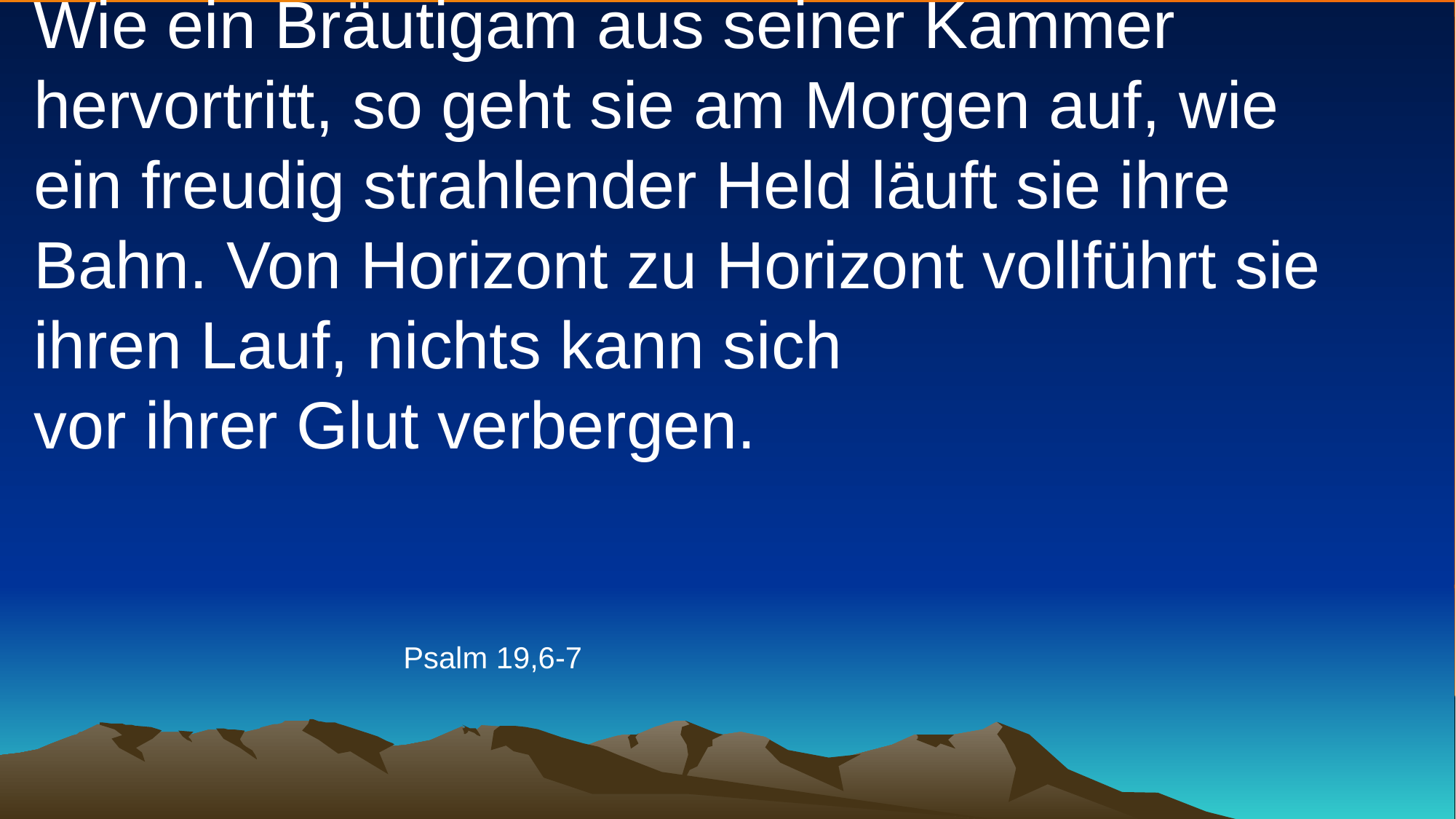

# Wie ein Bräutigam aus seiner Kammer hervortritt, so geht sie am Morgen auf, wie ein freudig strahlender Held läuft sie ihre Bahn. Von Horizont zu Horizont vollführt sie ihren Lauf, nichts kann sich vor ihrer Glut verbergen.
Psalm 19,6-7